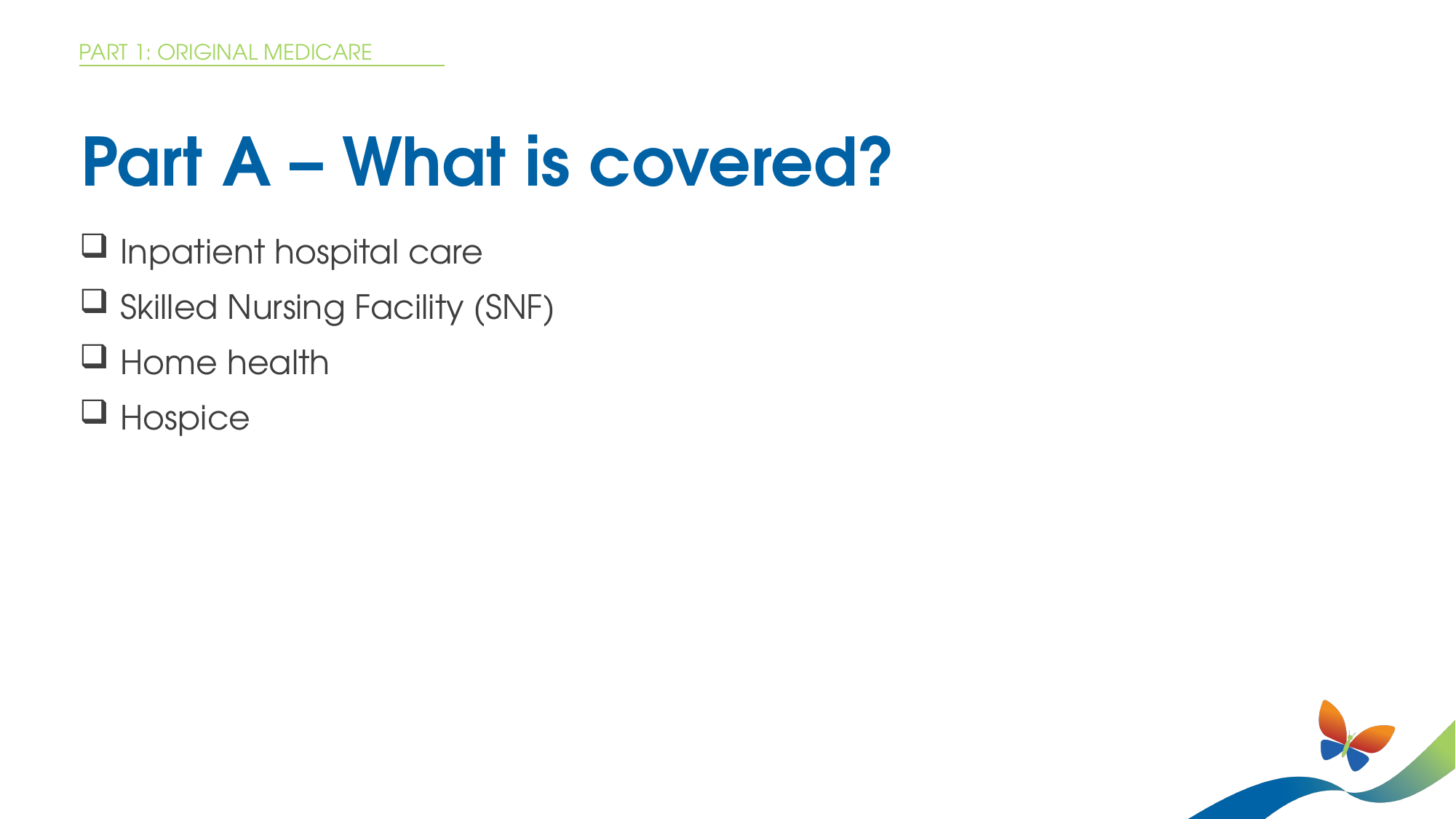

Part 1: Original medicare

Part A – What is covered?
Inpatient hospital care
Skilled Nursing Facility (SNF)
Home health
Hospice